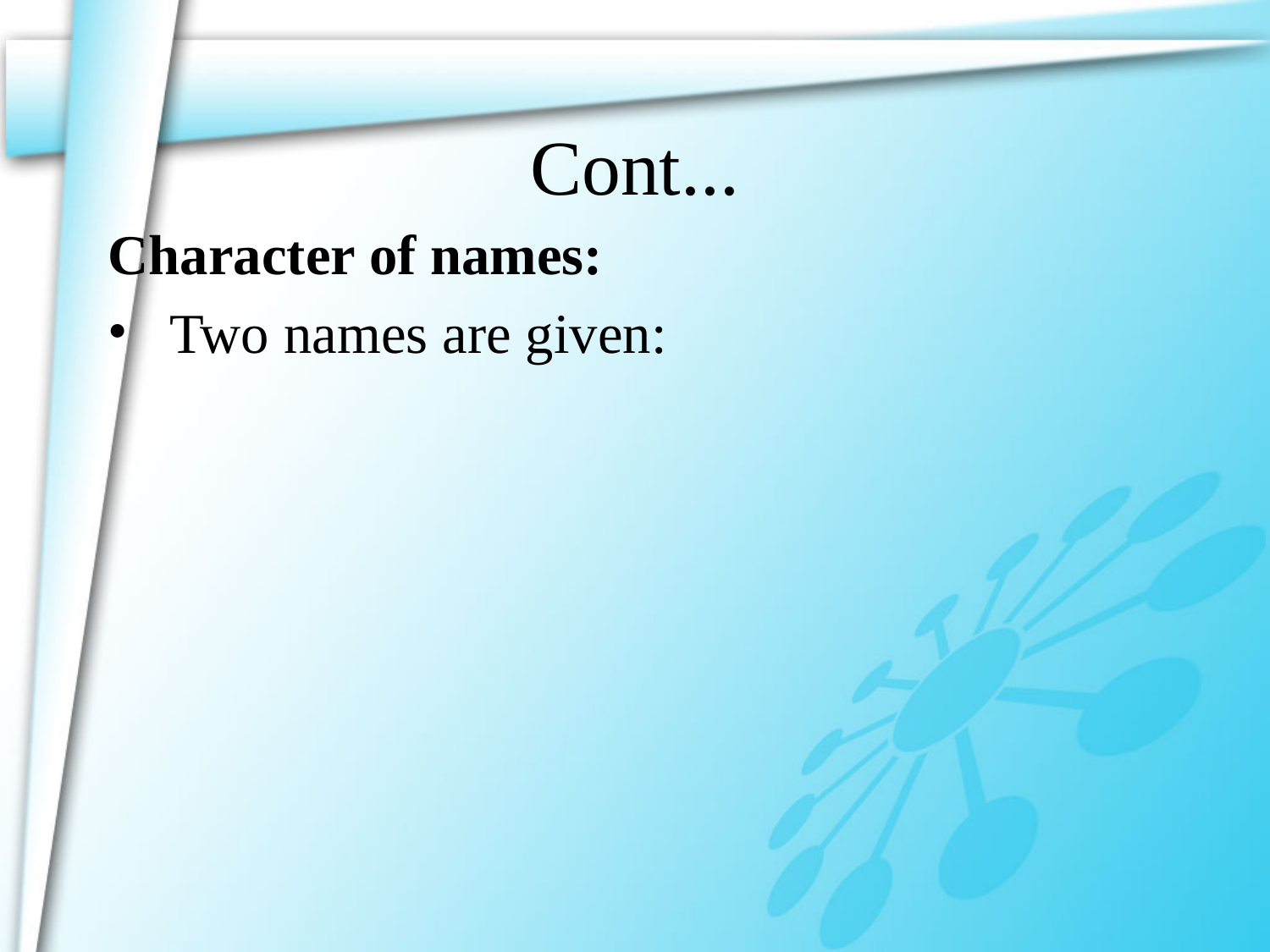

# Cont...
Character of names:
 Two names are given: